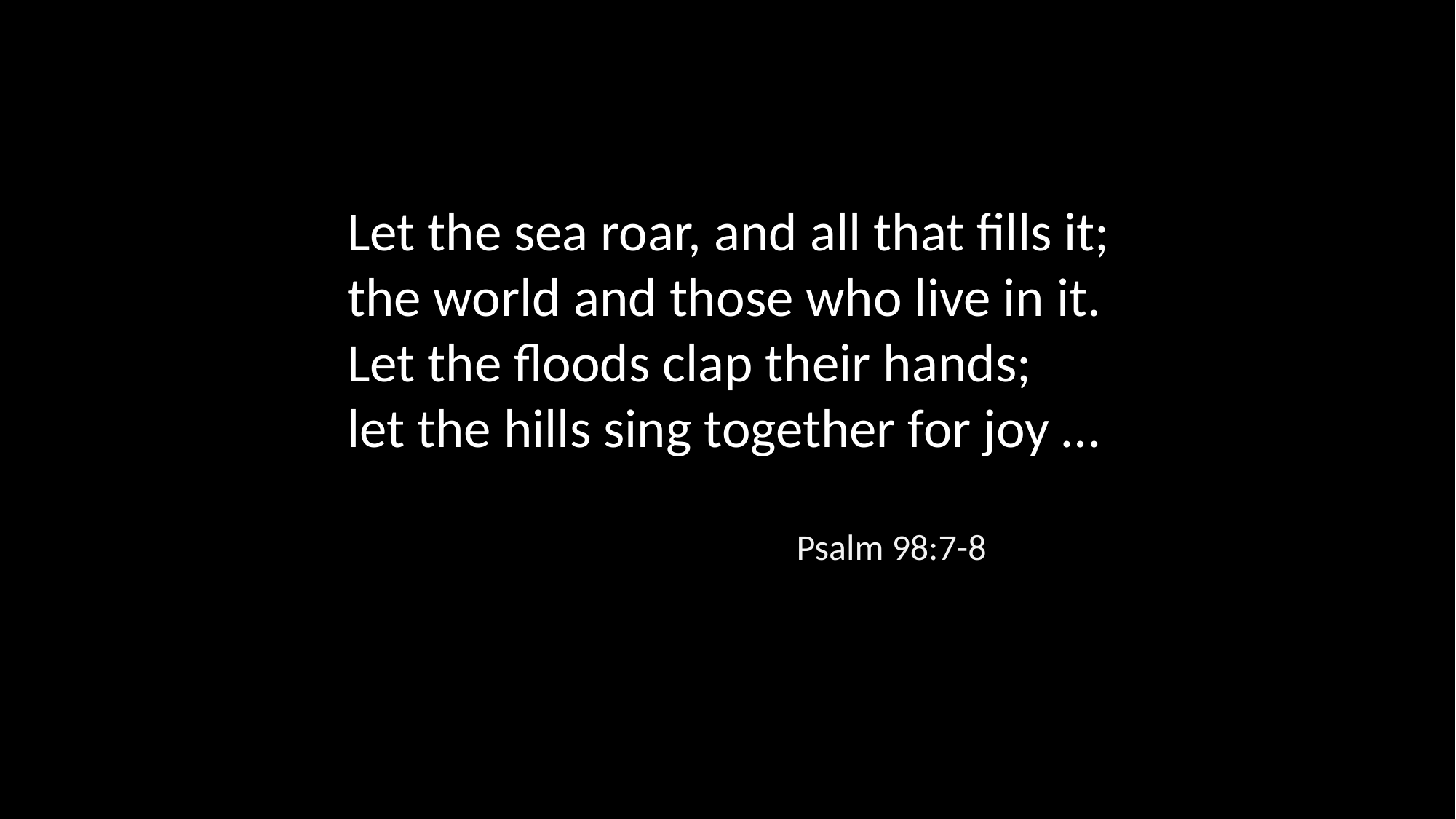

Let the sea roar, and all that fills it; the world and those who live in it. Let the floods clap their hands;
let the hills sing together for joy …
Psalm 98:7-8